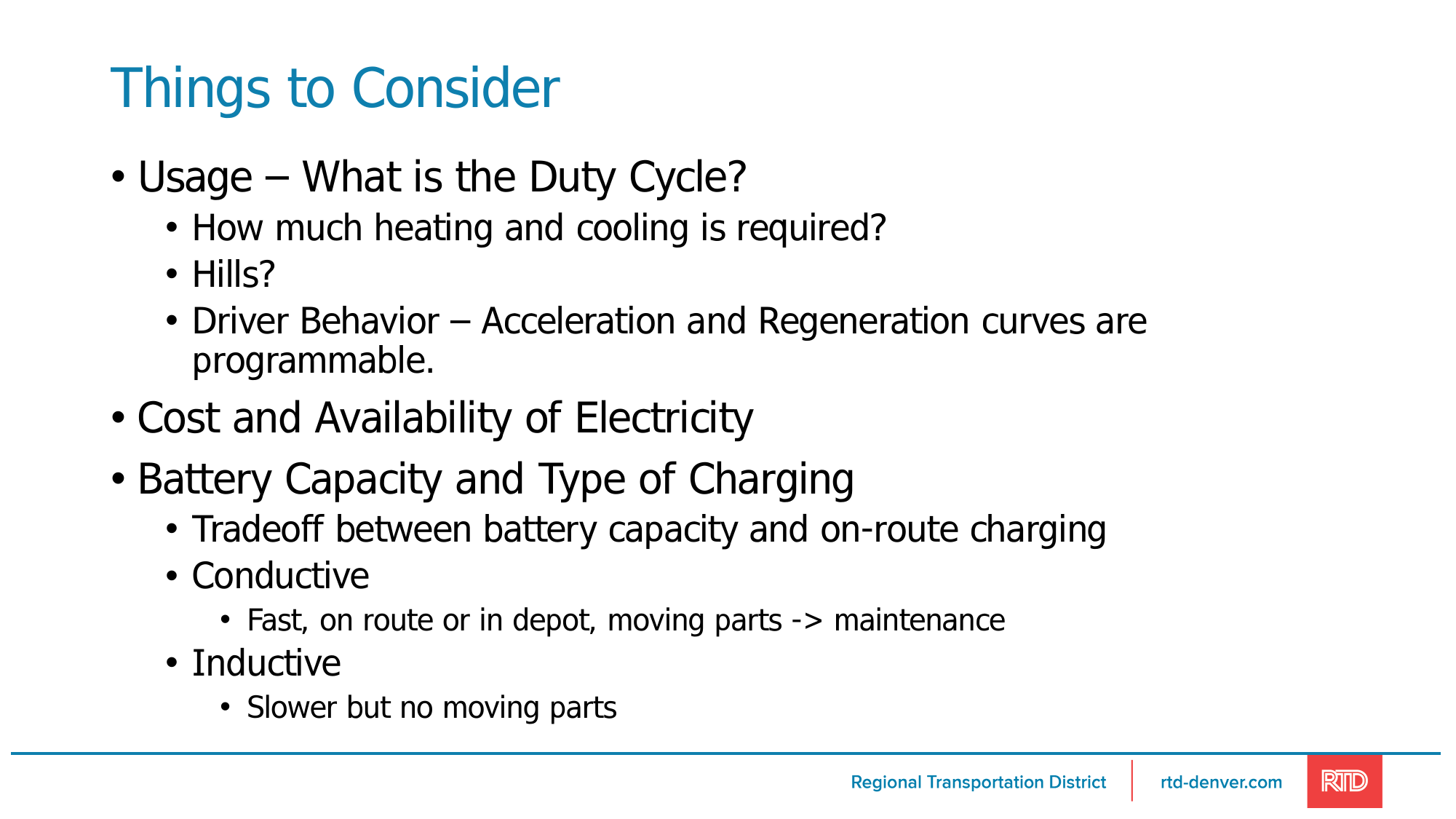

# Things to Consider
Usage – What is the Duty Cycle?
How much heating and cooling is required?
Hills?
Driver Behavior – Acceleration and Regeneration curves are programmable.
Cost and Availability of Electricity
Battery Capacity and Type of Charging
Tradeoff between battery capacity and on-route charging
Conductive
Fast, on route or in depot, moving parts -> maintenance
Inductive
Slower but no moving parts